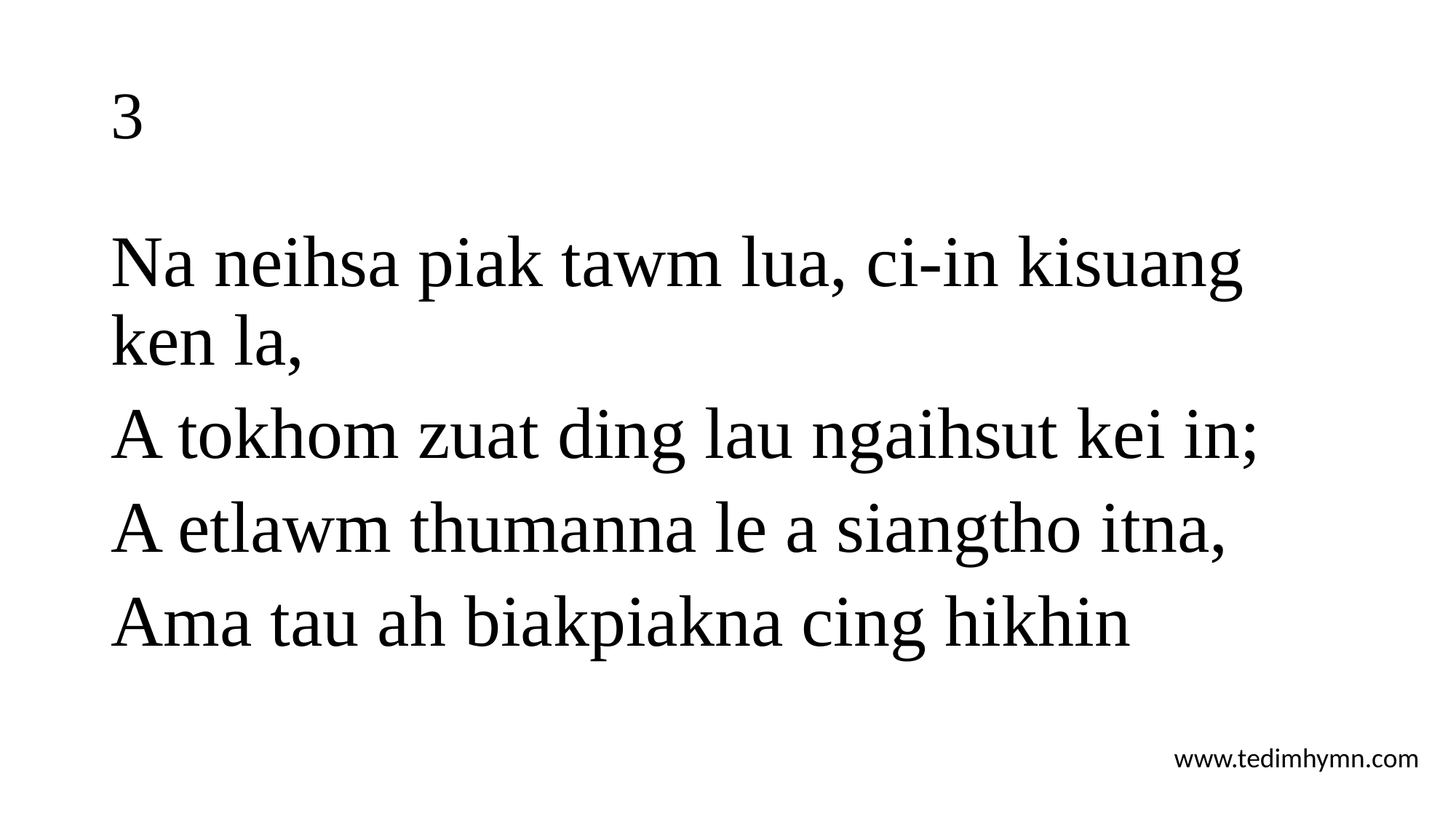

# 3
Na neihsa piak tawm lua, ci-in kisuang ken la,
A tokhom zuat ding lau ngaihsut kei in;
A etlawm thumanna le a siangtho itna,
Ama tau ah biakpiakna cing hikhin

www.tedimhymn.com